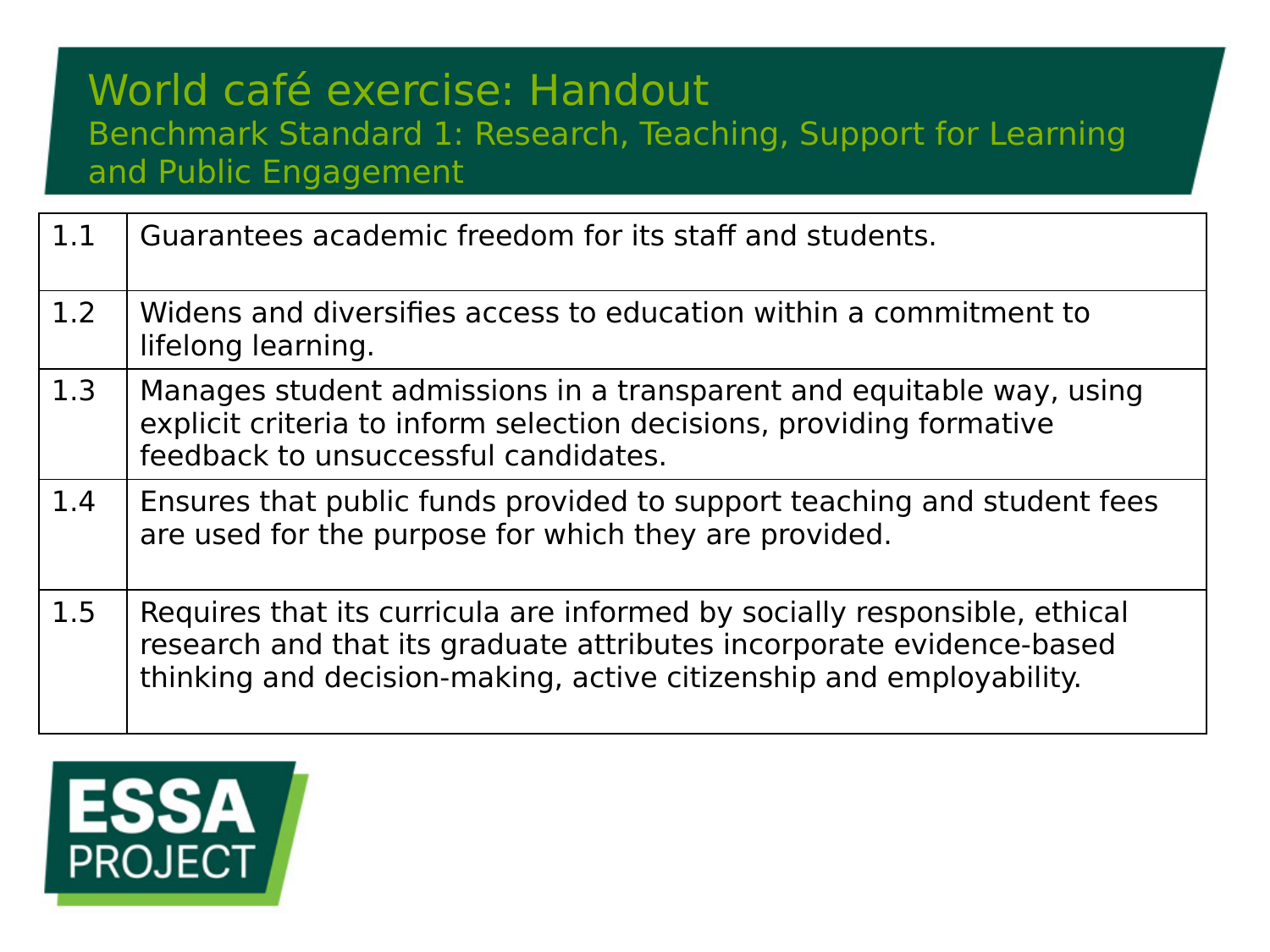

# World café exercise: Handout Benchmark Standard 1: Research, Teaching, Support for Learning and Public Engagement
| 1.1 | Guarantees academic freedom for its staff and students. |
| --- | --- |
| 1.2 | Widens and diversifies access to education within a commitment to lifelong learning. |
| 1.3 | Manages student admissions in a transparent and equitable way, using explicit criteria to inform selection decisions, providing formative feedback to unsuccessful candidates. |
| 1.4 | Ensures that public funds provided to support teaching and student fees are used for the purpose for which they are provided. |
| 1.5 | Requires that its curricula are informed by socially responsible, ethical research and that its graduate attributes incorporate evidence-based thinking and decision-making, active citizenship and employability. |